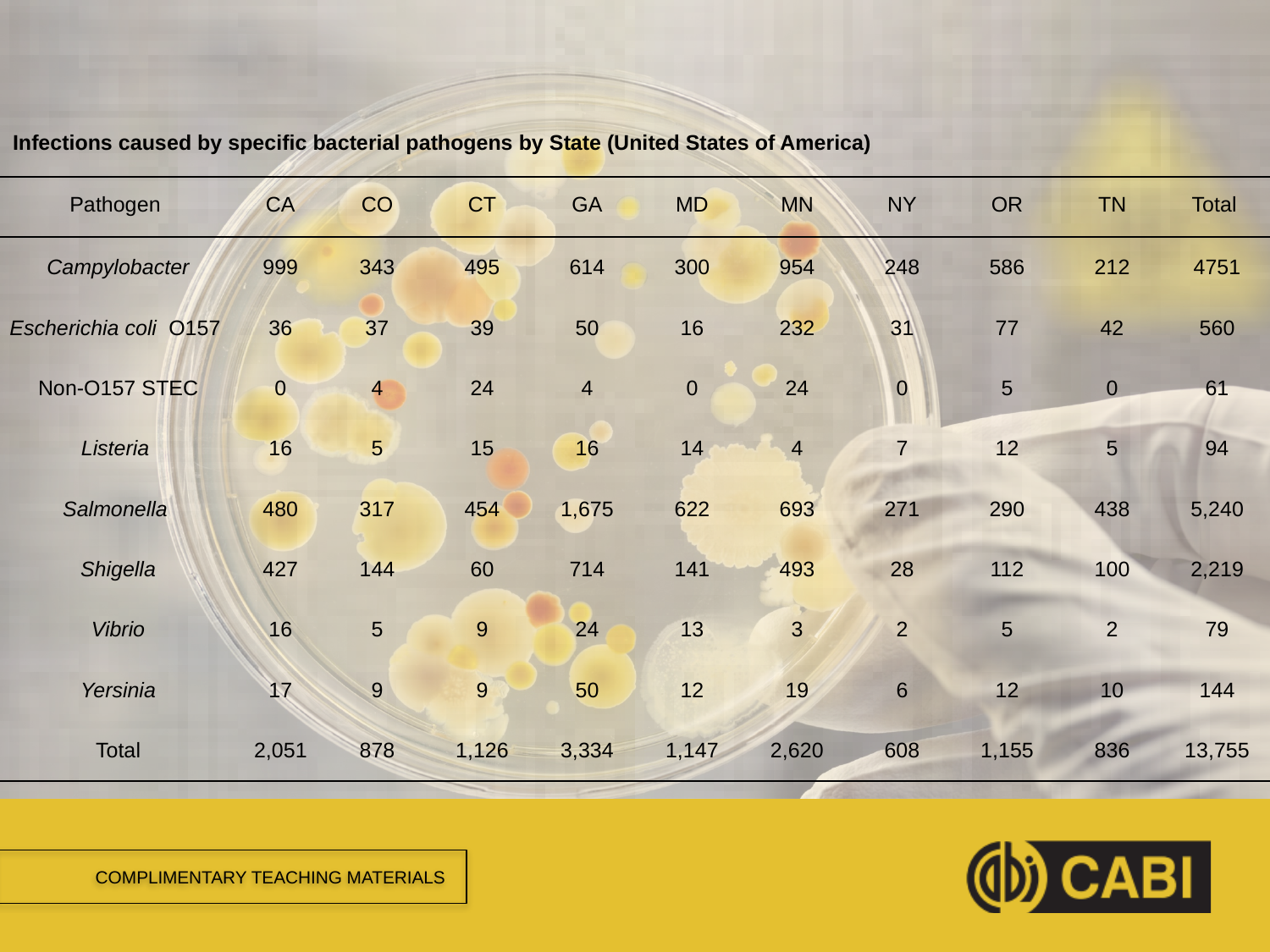

# Infections caused by specific bacterial pathogens by State (United States of America)
| Pathogen | CA | CO | CT | GA | MD | MN | NY | OR | TN | Total |
| --- | --- | --- | --- | --- | --- | --- | --- | --- | --- | --- |
| Campylobacter | 999 | 343 | 495 | 614 | 300 | 954 | 248 | 586 | 212 | 4751 |
| Escherichia coli O157 | 36 | 37 | 39 | 50 | 16 | 232 | 31 | 77 | 42 | 560 |
| Non-O157 STEC | 0 | 4 | 24 | 4 | 0 | 24 | 0 | 5 | 0 | 61 |
| Listeria | 16 | 5 | 15 | 16 | 14 | 4 | 7 | 12 | 5 | 94 |
| Salmonella | 480 | 317 | 454 | 1,675 | 622 | 693 | 271 | 290 | 438 | 5,240 |
| Shigella | 427 | 144 | 60 | 714 | 141 | 493 | 28 | 112 | 100 | 2,219 |
| Vibrio | 16 | 5 | 9 | 24 | 13 | 3 | 2 | 5 | 2 | 79 |
| Yersinia | 17 | 9 | 9 | 50 | 12 | 19 | 6 | 12 | 10 | 144 |
| Total | 2,051 | 878 | 1,126 | 3,334 | 1,147 | 2,620 | 608 | 1,155 | 836 | 13,755 |